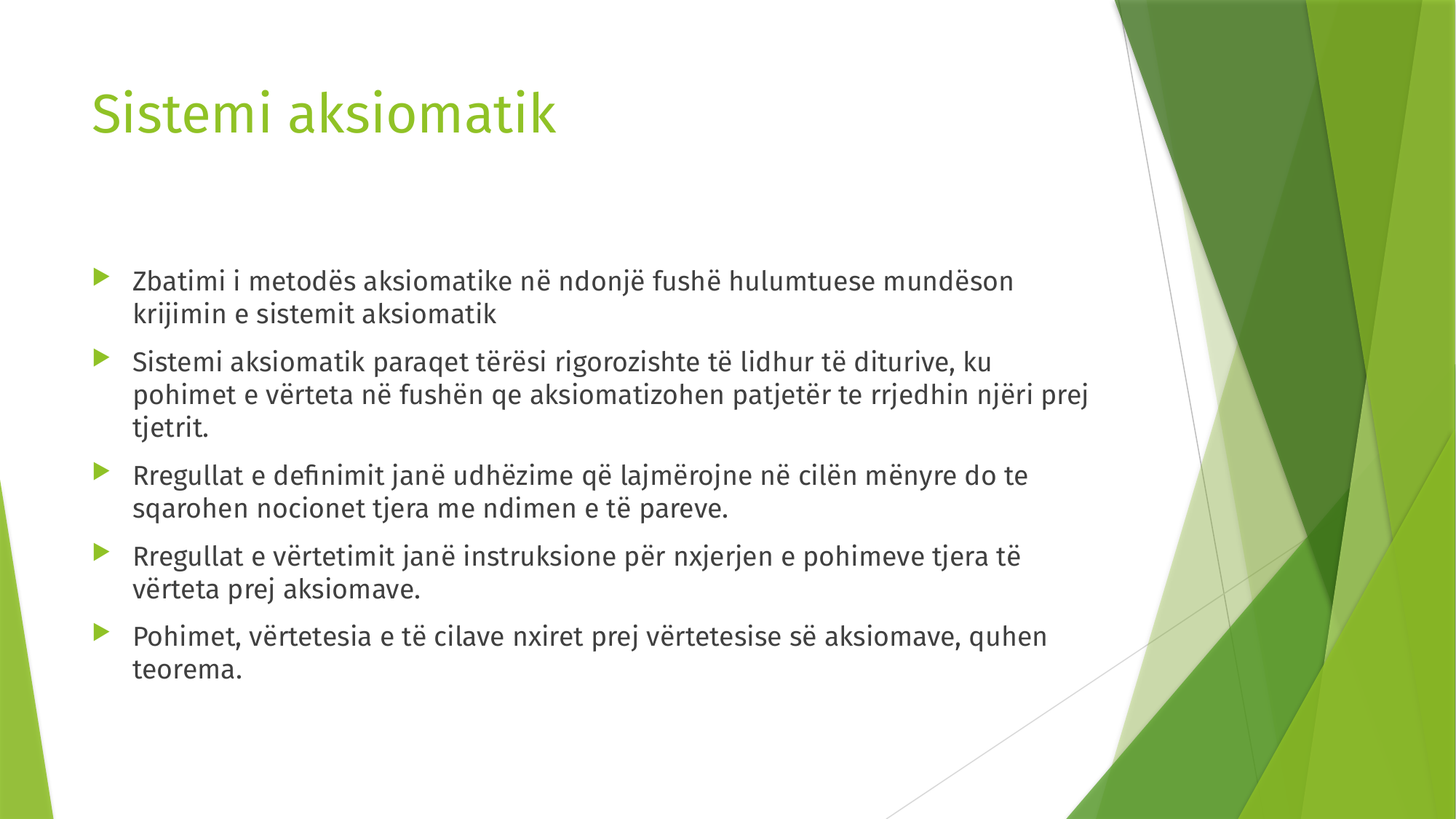

# Sistemi aksiomatik
Zbatimi i metodës aksiomatike në ndonjë fushë hulumtuese mundëson krijimin e sistemit aksiomatik
Sistemi aksiomatik paraqet tërësi rigorozishte të lidhur të diturive, ku pohimet e vërteta në fushën qe aksiomatizohen patjetër te rrjedhin njëri prej tjetrit.
Rregullat e definimit janë udhëzime që lajmërojne në cilën mënyre do te sqarohen nocionet tjera me ndimen e të pareve.
Rregullat e vërtetimit janë instruksione për nxjerjen e pohimeve tjera të vërteta prej aksiomave.
Pohimet, vërtetesia e të cilave nxiret prej vërtetesise së aksiomave, quhen teorema.